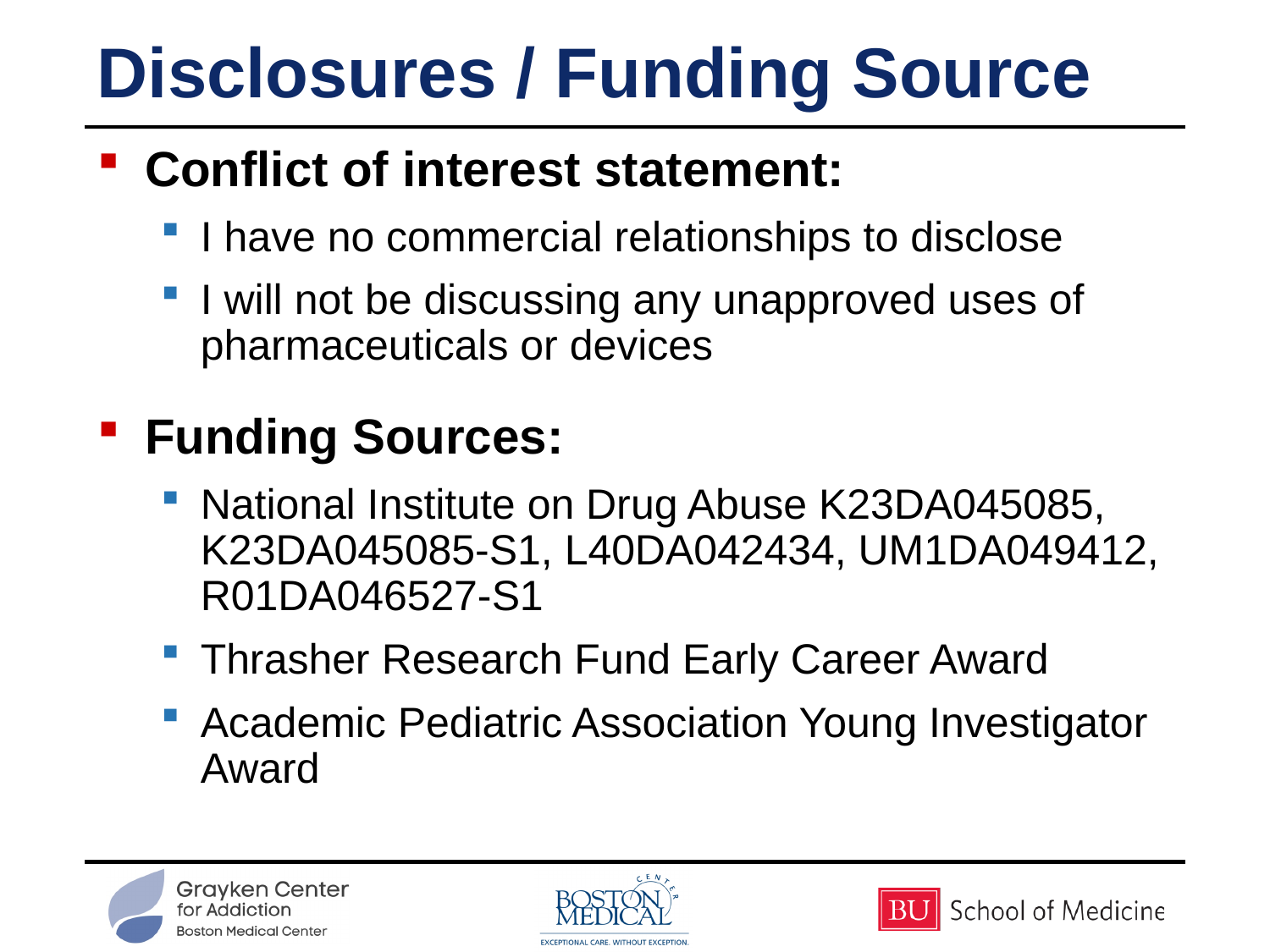

# Disclosures / Funding Source
Conflict of interest statement:
I have no commercial relationships to disclose
I will not be discussing any unapproved uses of pharmaceuticals or devices
Funding Sources:
National Institute on Drug Abuse K23DA045085, K23DA045085-S1, L40DA042434, UM1DA049412, R01DA046527-S1
Thrasher Research Fund Early Career Award
Academic Pediatric Association Young Investigator Award